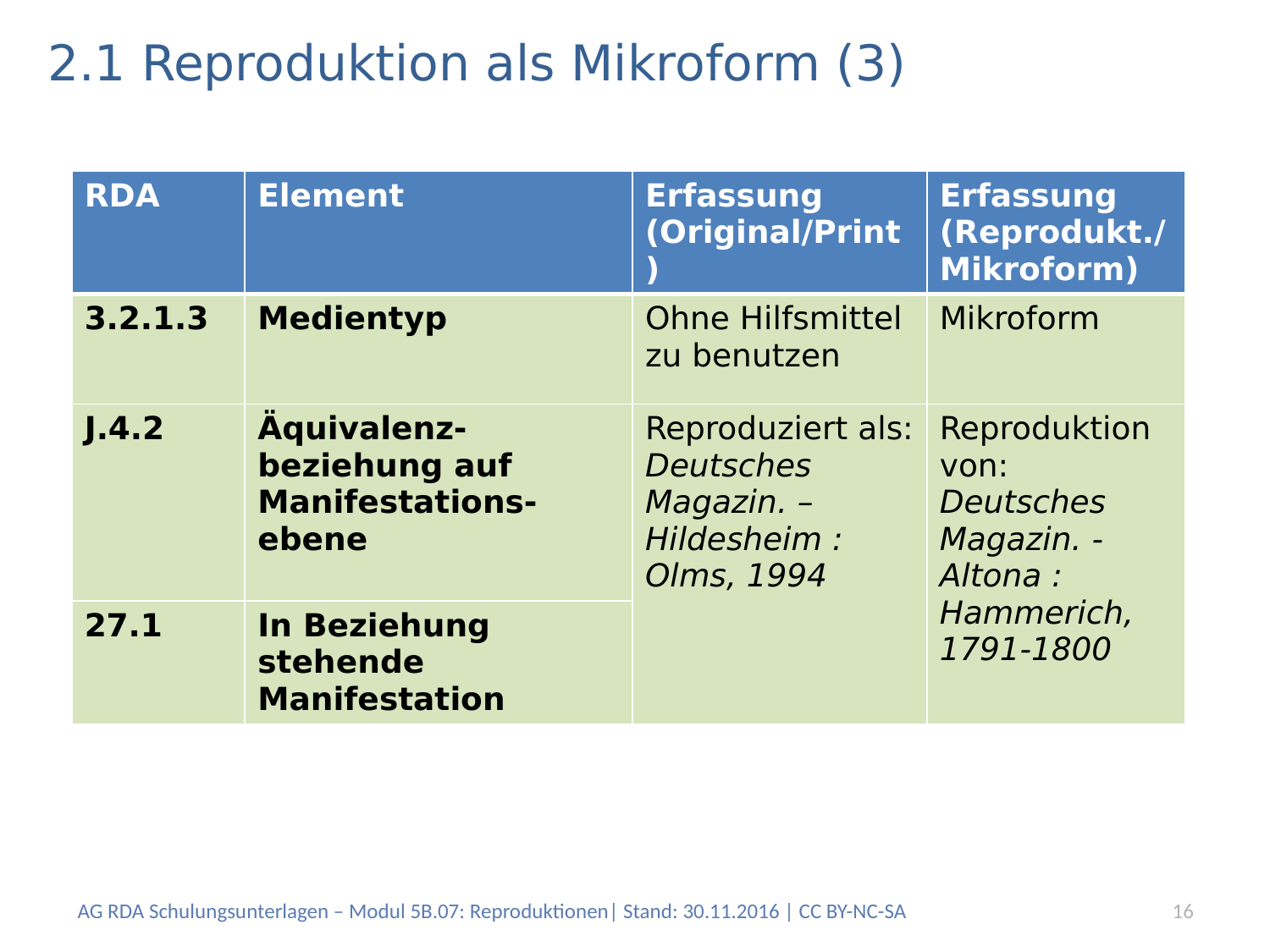

# 2.1 Reproduktion als Mikroform (3)

| RDA | Element | Erfassung (Original/Print) | Erfassung (Reprodukt./ Mikroform) |
| --- | --- | --- | --- |
| 3.2.1.3 | Medientyp | Ohne Hilfsmittel zu benutzen | Mikroform |
| J.4.2 | Äquivalenz-beziehung auf Manifestations-ebene | Reproduziert als: Deutsches Magazin. –Hildesheim : Olms, 1994 | Reproduktion von: Deutsches Magazin. - Altona : Hammerich, 1791-1800 |
| 27.1 | In Beziehung stehende Manifestation |  |  |
AG RDA Schulungsunterlagen – Modul 5B.07: Reproduktionen| Stand: 30.11.2016 | CC BY-NC-SA
16